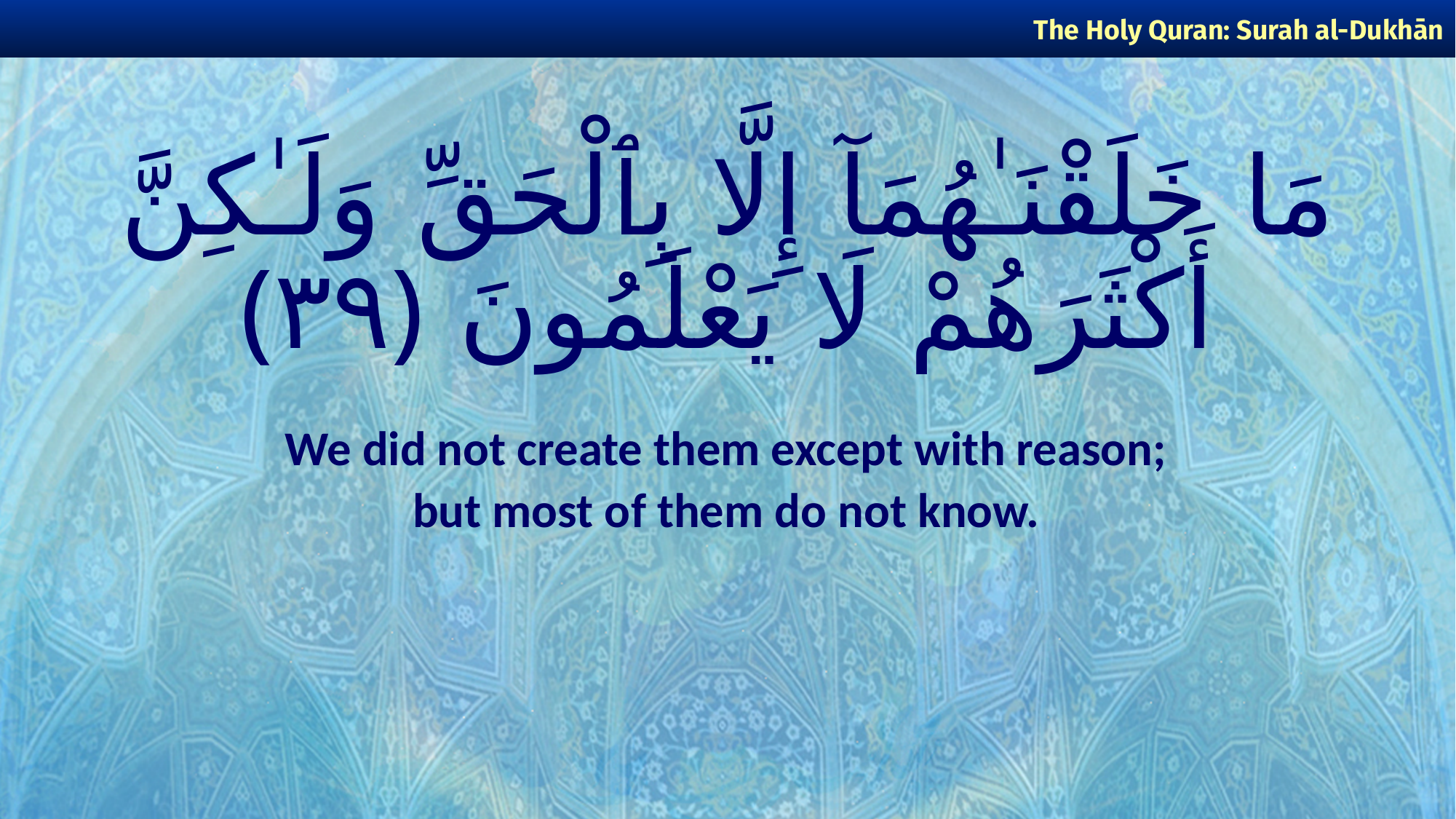

The Holy Quran: Surah al-Dukhān
# مَا خَلَقْنَـٰهُمَآ إِلَّا بِٱلْحَقِّ وَلَـٰكِنَّ أَكْثَرَهُمْ لَا يَعْلَمُونَ ﴿٣٩﴾
We did not create them except with reason;
but most of them do not know.